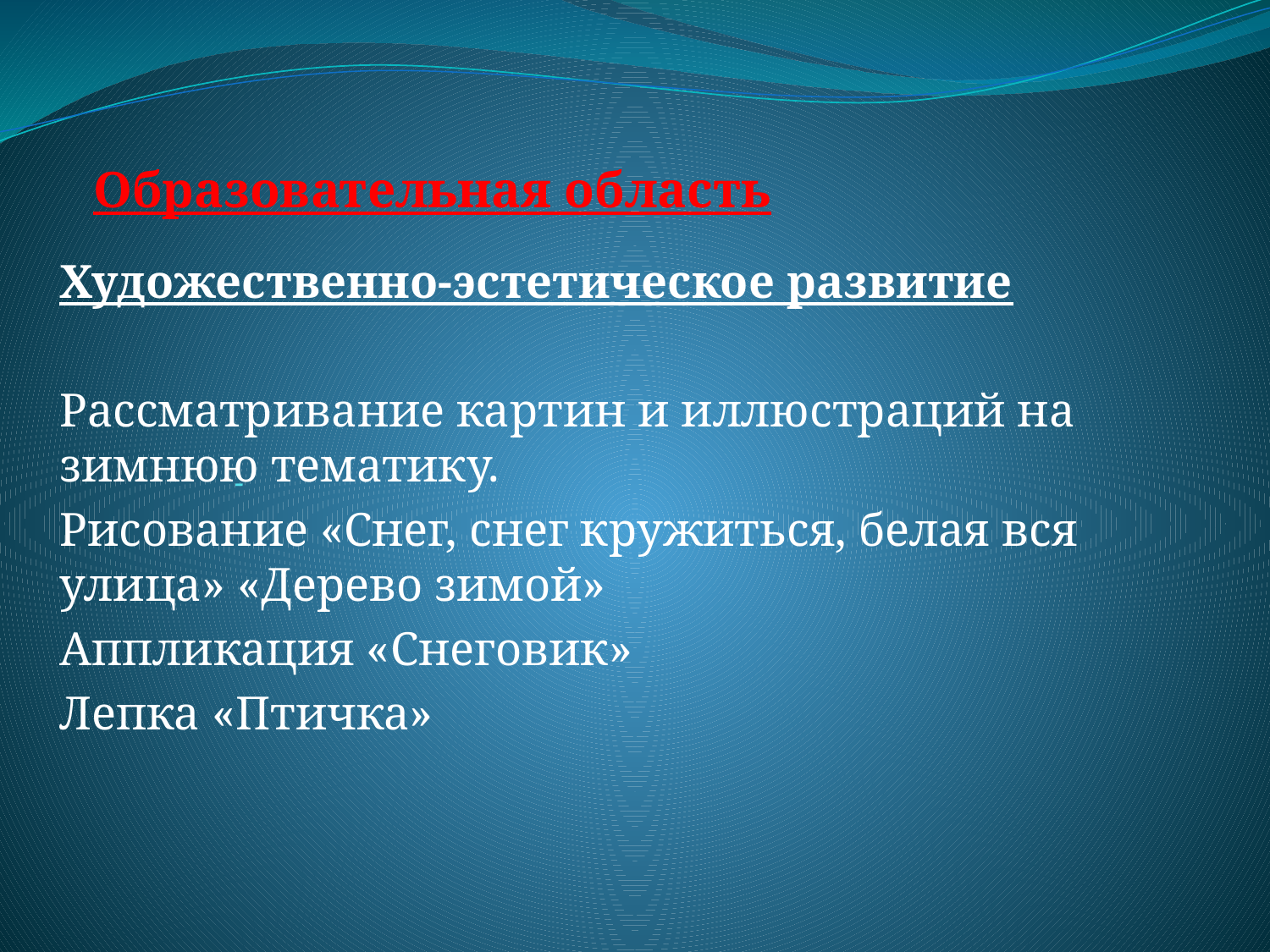

Образовательная область

Художественно-эстетическое развитие

Рассматривание картин и иллюстраций на зимнюю тематику.
Рисование «Снег, снег кружиться, белая вся улица» «Дерево зимой»
Аппликация «Снеговик»
Лепка «Птичка»
# -